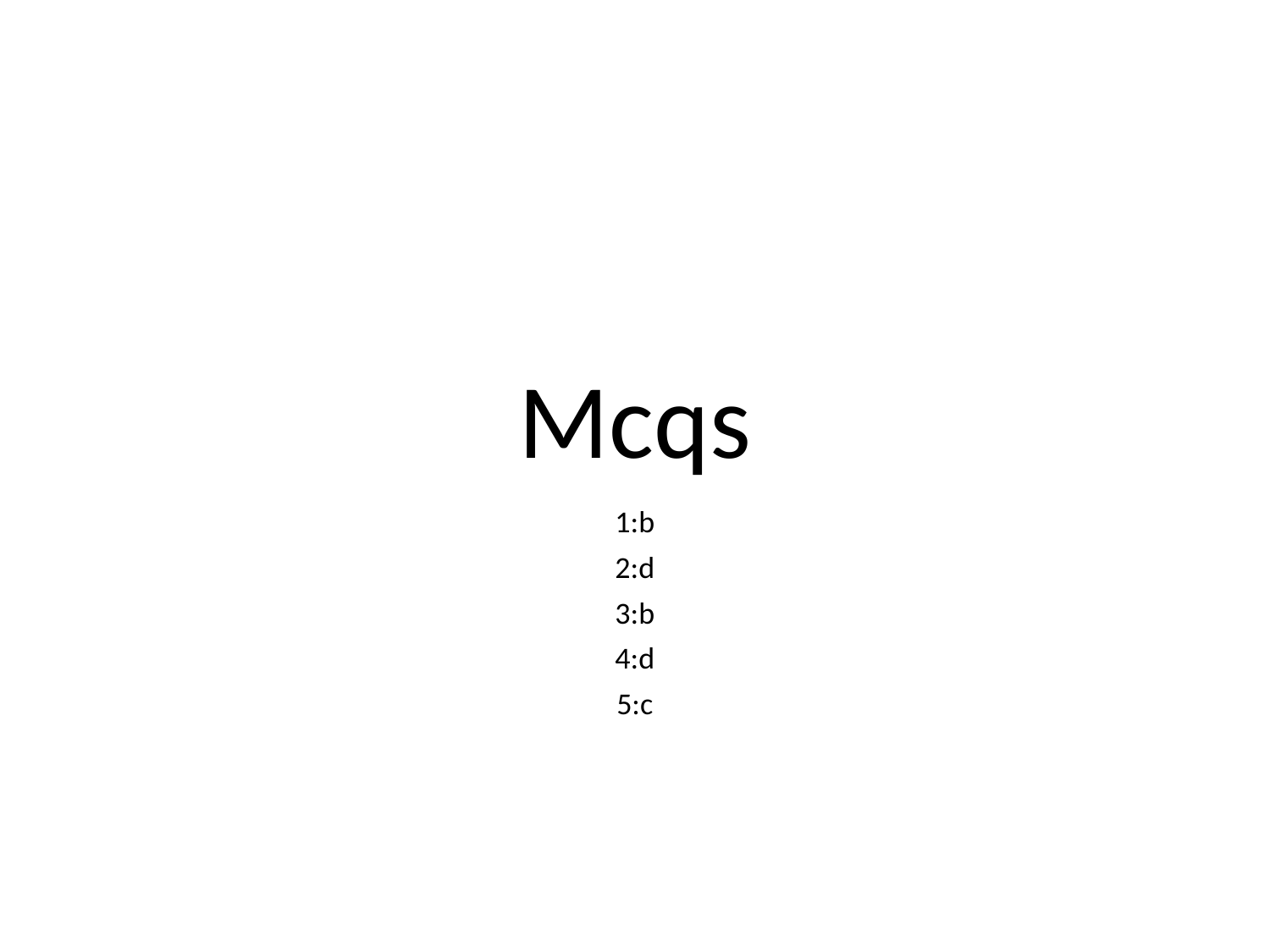

# Mcqs
1:b
2:d
3:b
4:d
5:c